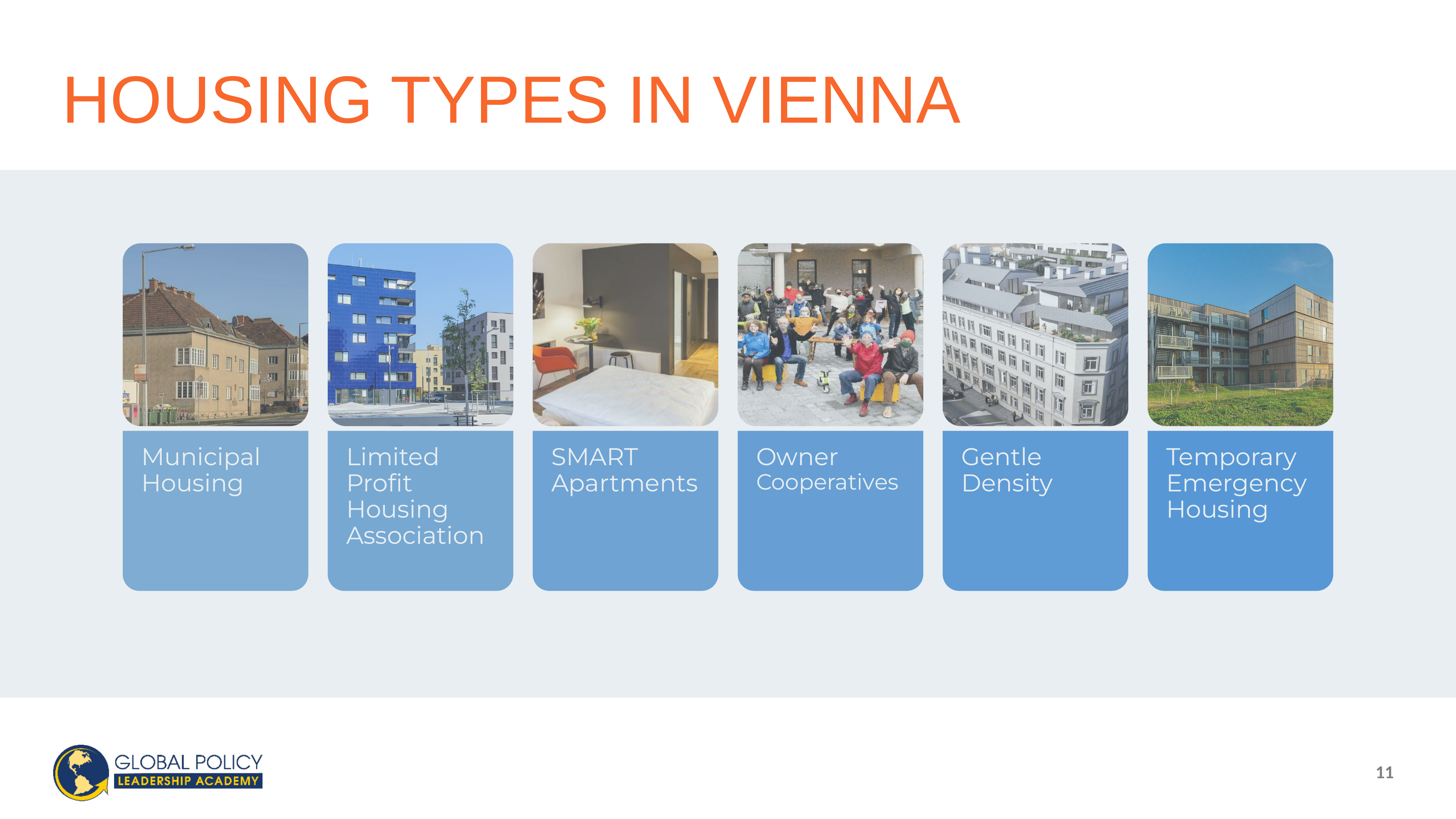

# HOUSING TYPES IN VIENNA

Municipal Housing

Limited Profit Housing Association

SMART Apartments

Owner Cooperatives

Gentle Density

Temporary Emergency Housing